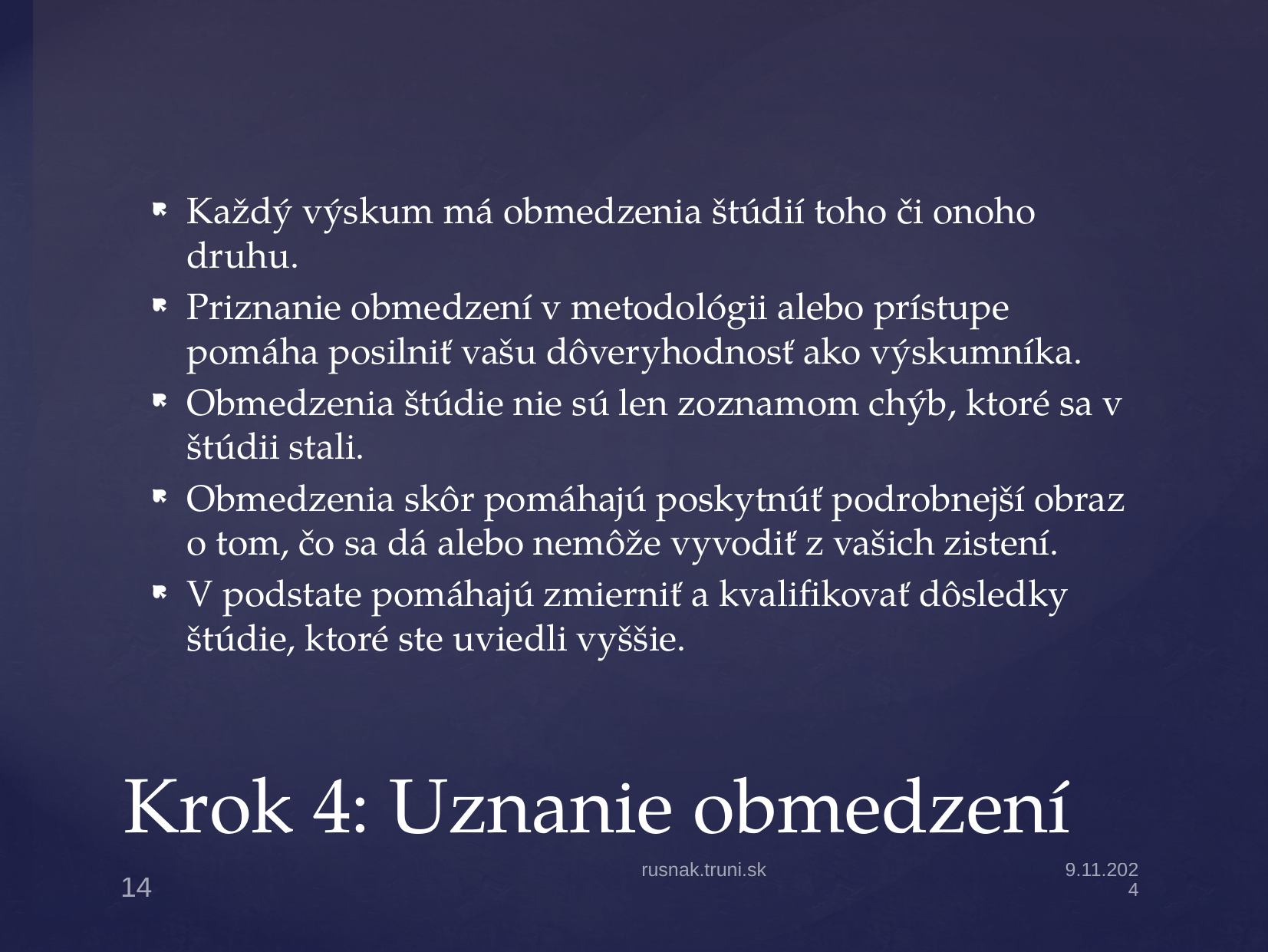

Každý výskum má obmedzenia štúdií toho či onoho druhu.
Priznanie obmedzení v metodológii alebo prístupe pomáha posilniť vašu dôveryhodnosť ako výskumníka.
Obmedzenia štúdie nie sú len zoznamom chýb, ktoré sa v štúdii stali.
Obmedzenia skôr pomáhajú poskytnúť podrobnejší obraz o tom, čo sa dá alebo nemôže vyvodiť z vašich zistení.
V podstate pomáhajú zmierniť a kvalifikovať dôsledky štúdie, ktoré ste uviedli vyššie.
# Krok 4: Uznanie obmedzení
rusnak.truni.sk
9.11.2024
14